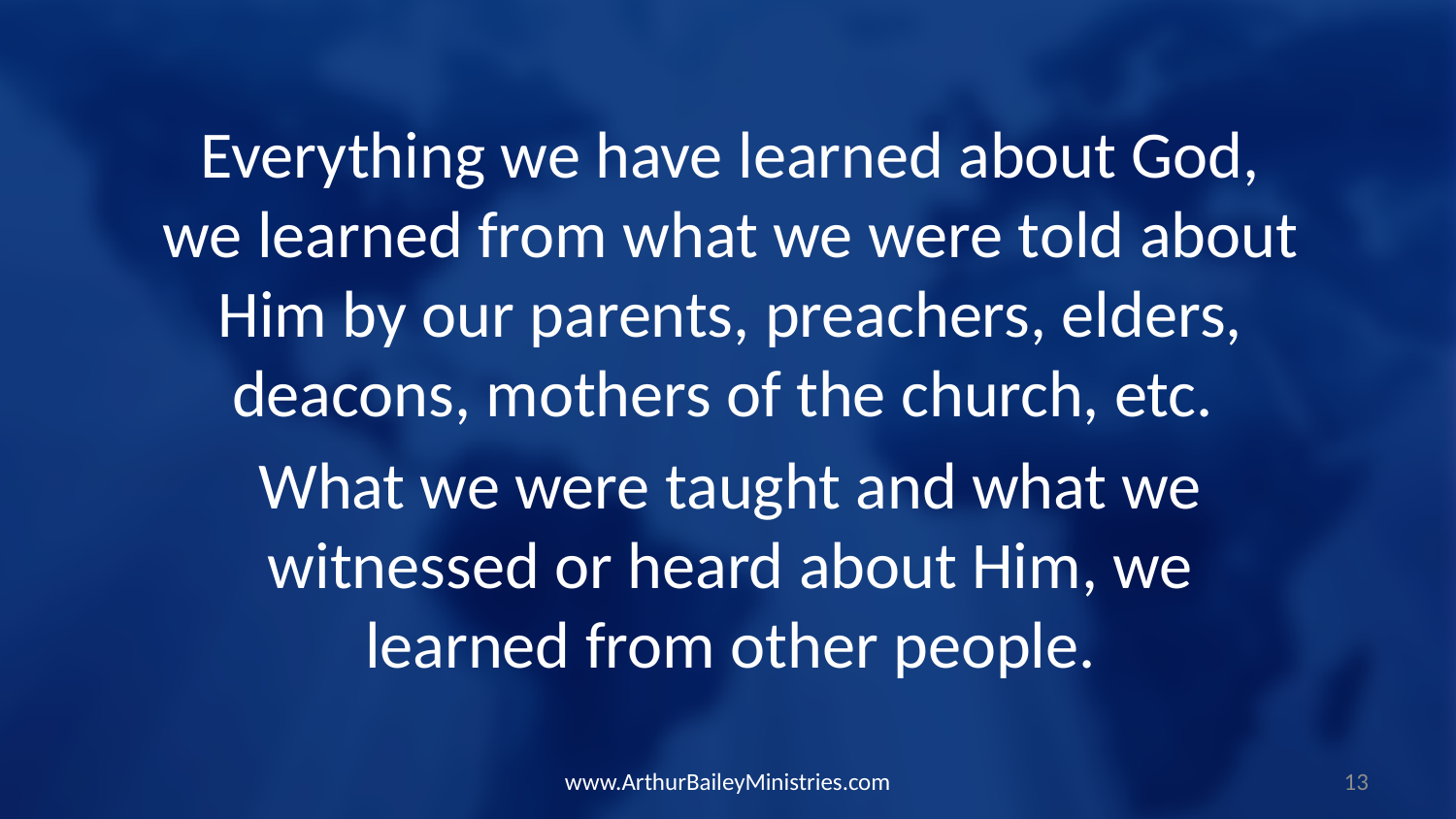

Everything we have learned about God, we learned from what we were told about Him by our parents, preachers, elders, deacons, mothers of the church, etc.
What we were taught and what we witnessed or heard about Him, we learned from other people.

www.ArthurBaileyMinistries.com
13